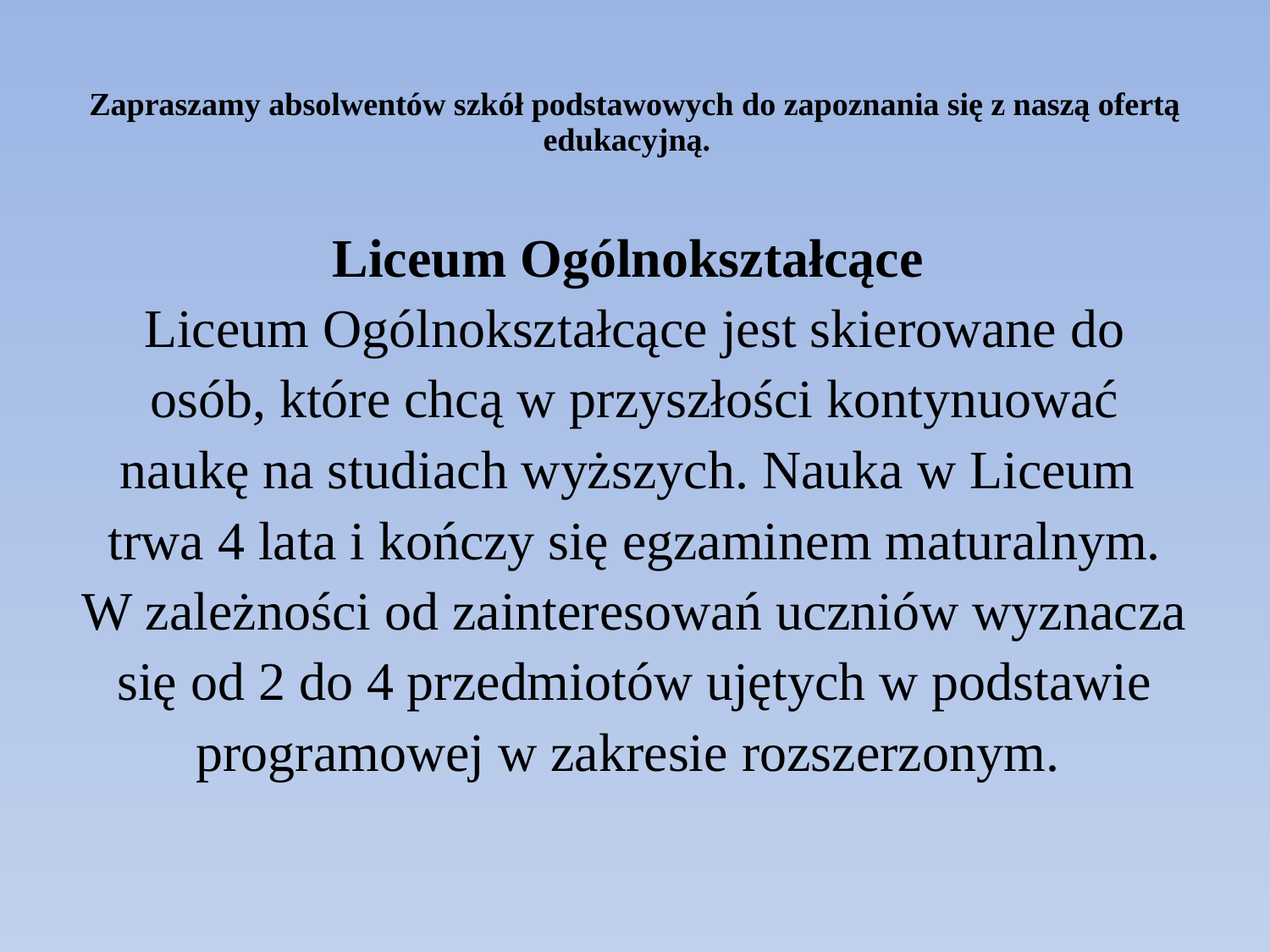

# Zapraszamy absolwentów szkół podstawowych do zapoznania się z naszą ofertą edukacyjną.
Liceum Ogólnokształcące
Liceum Ogólnokształcące jest skierowane do
osób, które chcą w przyszłości kontynuować
naukę na studiach wyższych. Nauka w Liceum
trwa 4 lata i kończy się egzaminem maturalnym.
W zależności od zainteresowań uczniów wyznacza
się od 2 do 4 przedmiotów ujętych w podstawie
programowej w zakresie rozszerzonym.